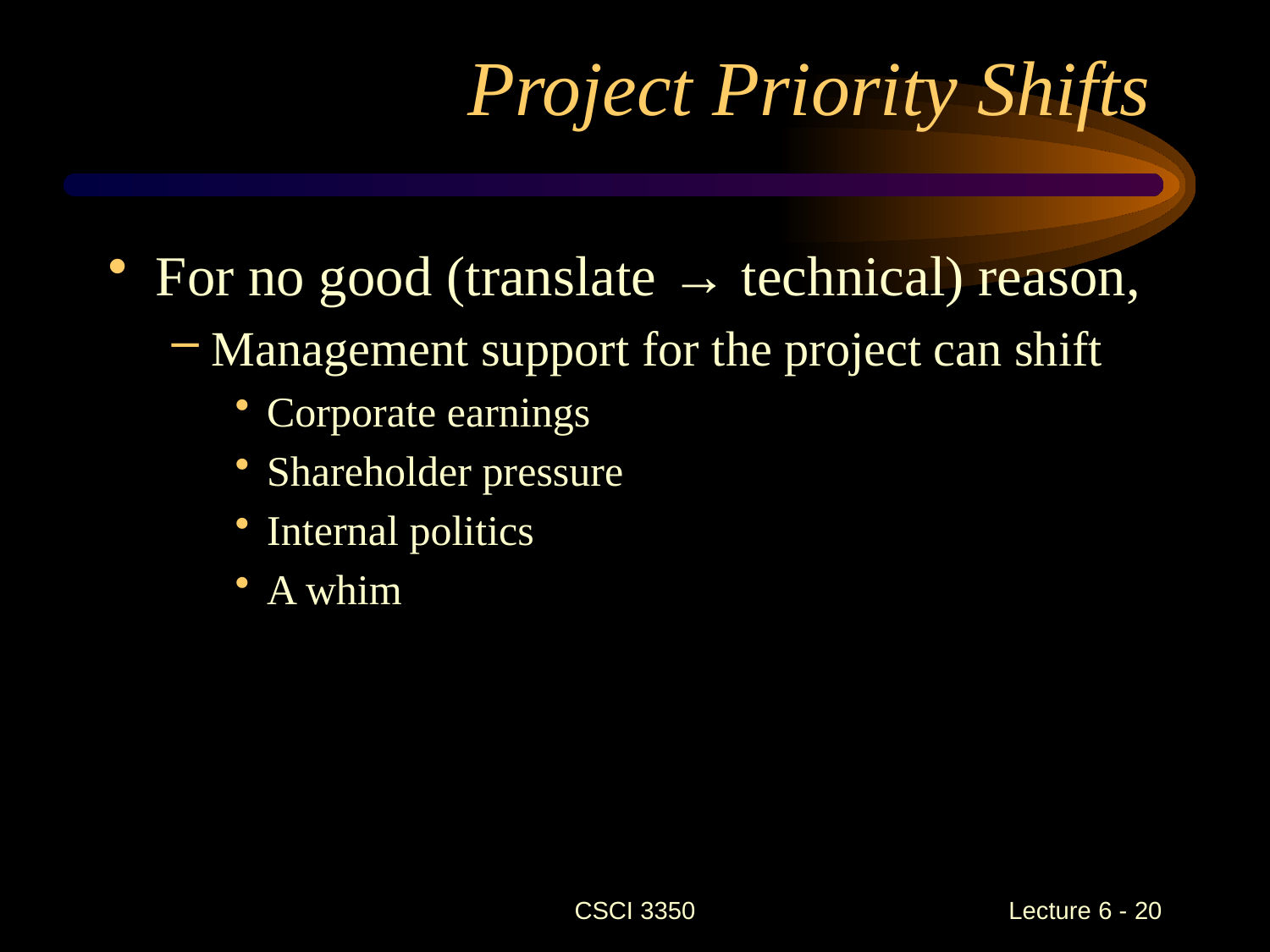

# Project Priority Shifts
For no good (translate → technical) reason,
Management support for the project can shift
Corporate earnings
Shareholder pressure
Internal politics
A whim

CSCI 3350
Lecture 6 - 20